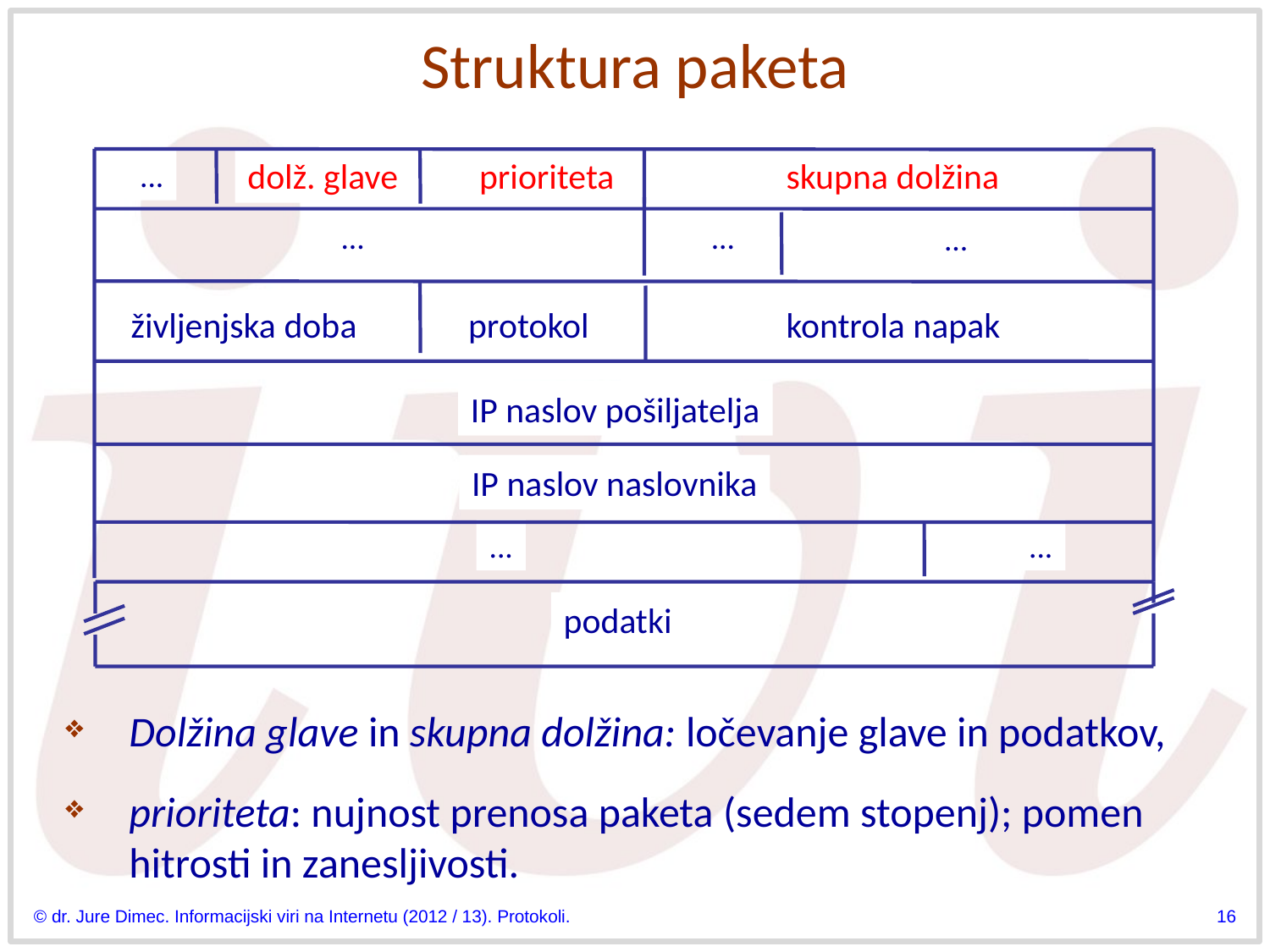

# Struktura paketa
dolž. glave
prioriteta
skupna dolžina

...

...
...

...

življenjska doba
protokol
kontrola napak

IP naslov pošiljatelja

IP naslov naslovnika
...
...

podatki

Dolžina glave in skupna dolžina: ločevanje glave in podatkov,
prioriteta: nujnost prenosa paketa (sedem stopenj); pomen hitrosti in zanesljivosti.
© dr. Jure Dimec. Informacijski viri na Internetu (2012 / 13). Protokoli.
16